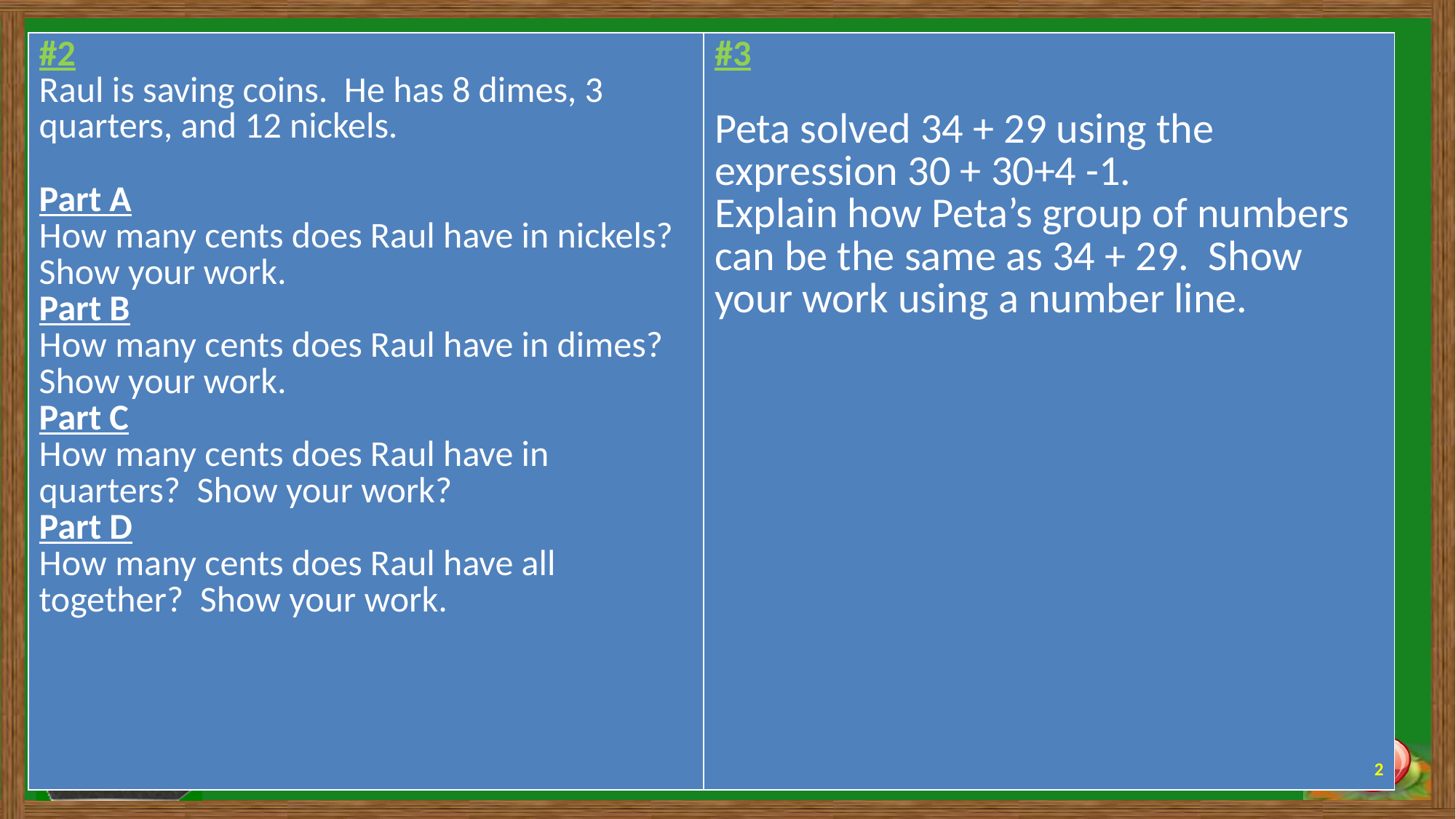

| #2 Raul is saving coins. He has 8 dimes, 3 quarters, and 12 nickels. Part A How many cents does Raul have in nickels? Show your work. Part B How many cents does Raul have in dimes? Show your work. Part C How many cents does Raul have in quarters? Show your work? Part D How many cents does Raul have all together? Show your work. | #3 Peta solved 34 + 29 using the expression 30 + 30+4 -1. Explain how Peta’s group of numbers can be the same as 34 + 29. Show your work using a number line. |
| --- | --- |
#

2